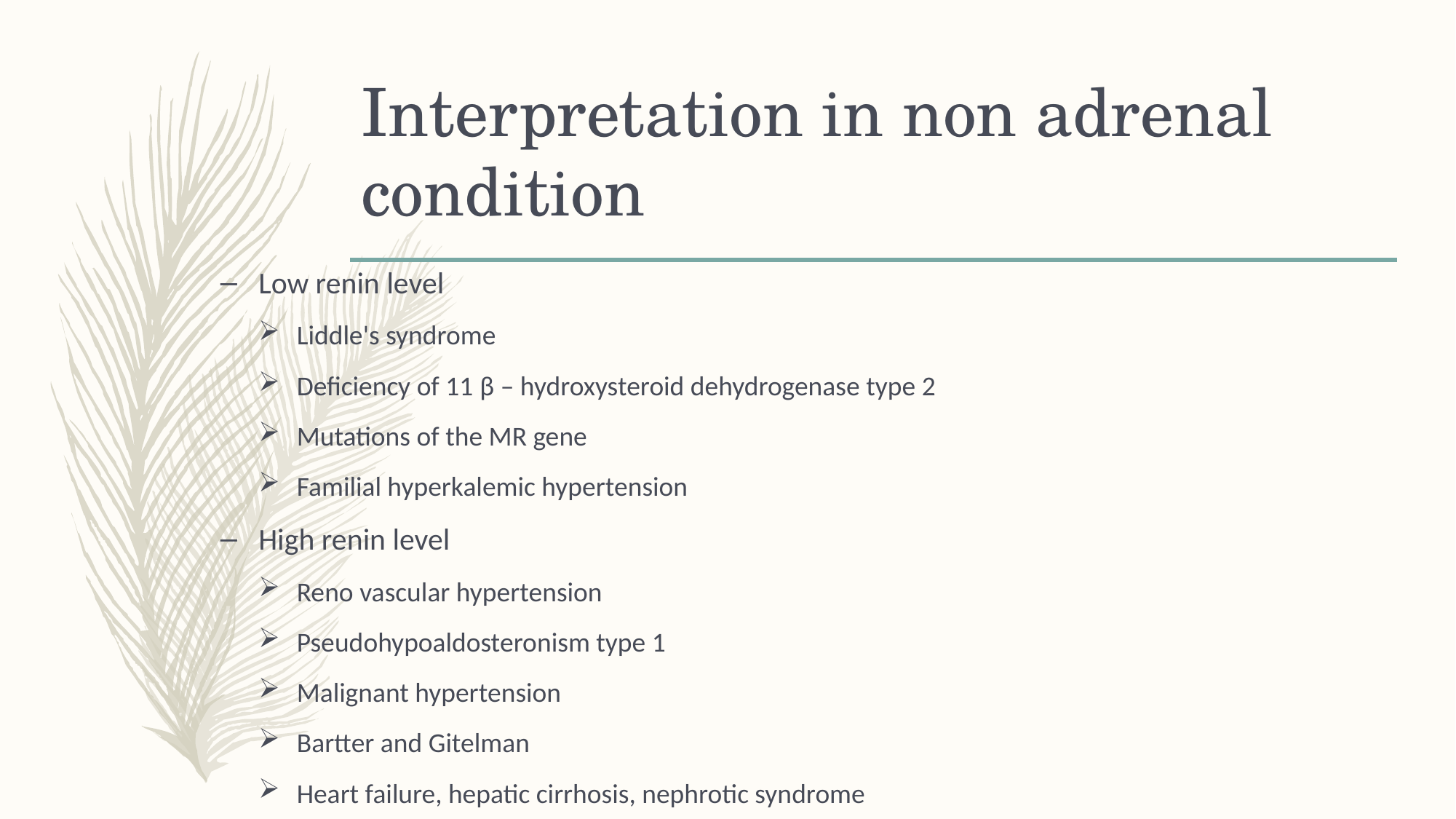

# Interpretation in non adrenal condition
Low renin level
Liddle's syndrome
Deficiency of 11 β – hydroxysteroid dehydrogenase type 2
Mutations of the MR gene
Familial hyperkalemic hypertension
High renin level
Reno vascular hypertension
Pseudohypoaldosteronism type 1
Malignant hypertension
Bartter and Gitelman
Heart failure, hepatic cirrhosis, nephrotic syndrome